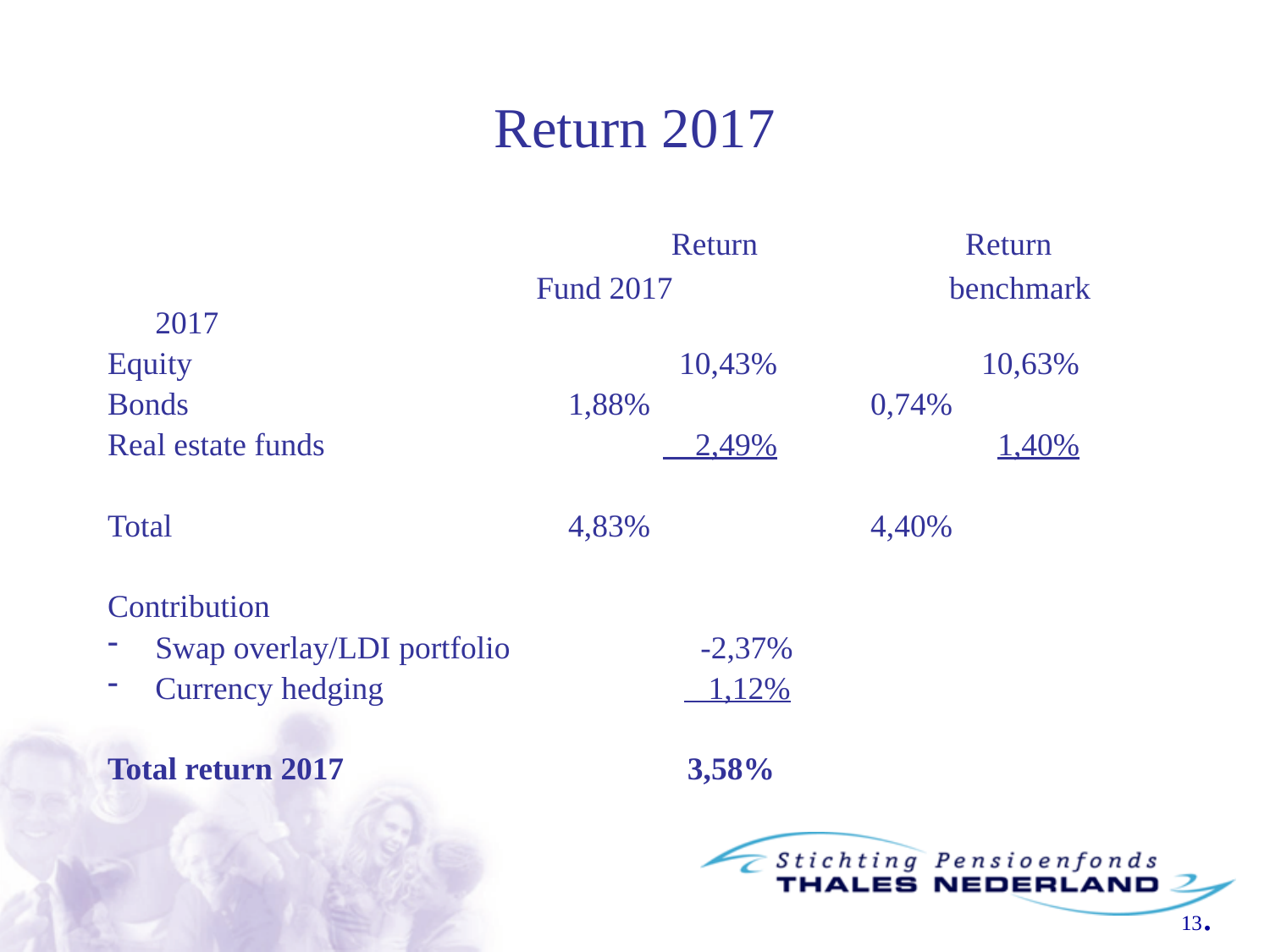

# Return 2017
					 Return 		      Return
				Fund 2017		    benchmark 2017
Equity				  10,43%		        10,63%
Bonds			    1,88%		          0,74%
Real estate funds			    2,49%		          1,40%

Total			    4,83%		          4,40%

Contribution
Swap overlay/LDI portfolio 		  -2,37%
Currency hedging 			   1,12%

Total return 2017			   3,58%